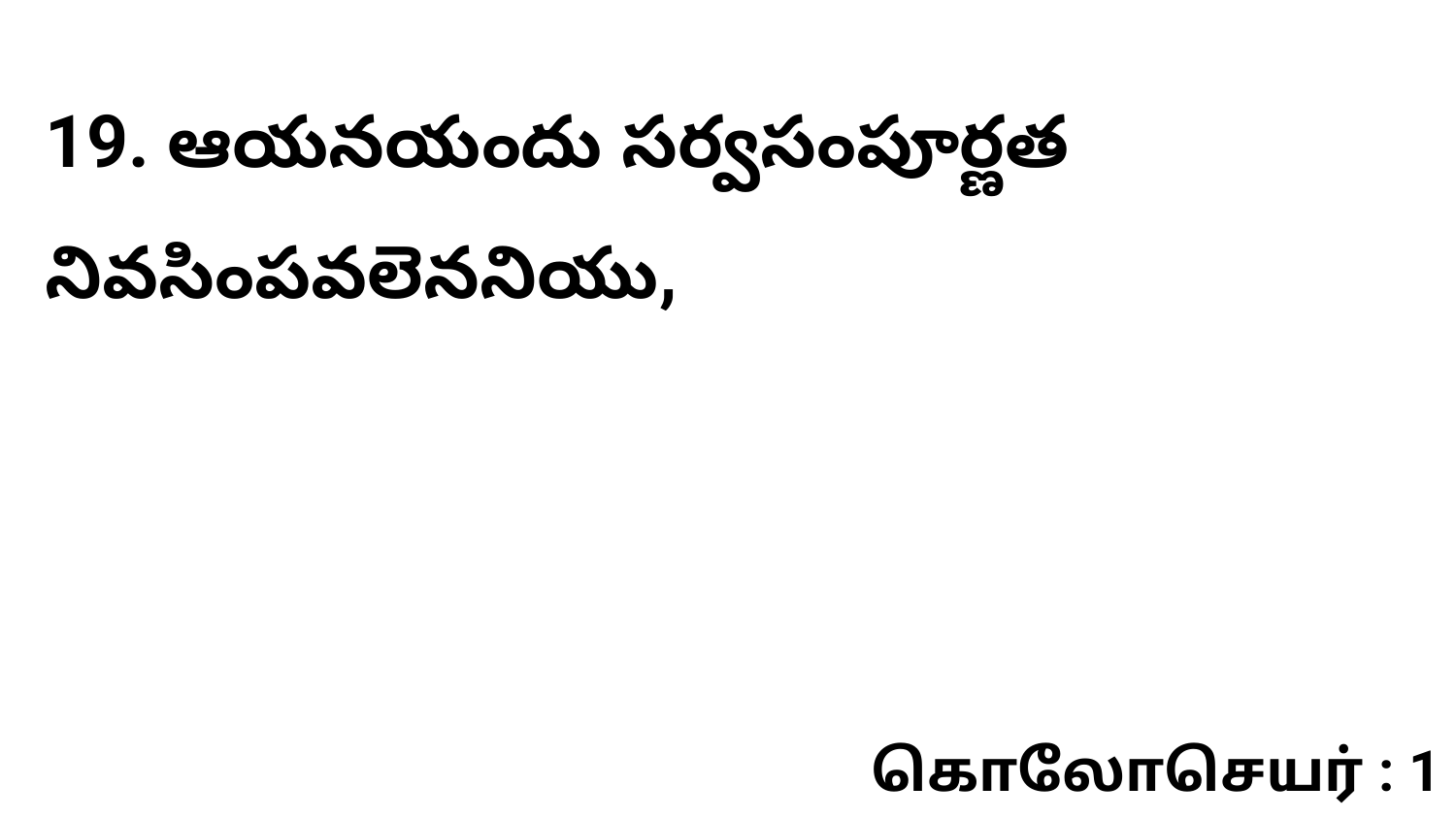

19. ఆయనయందు సర్వసంపూర్ణత నివసింపవలెననియు,
கொலோசெயர் : 1